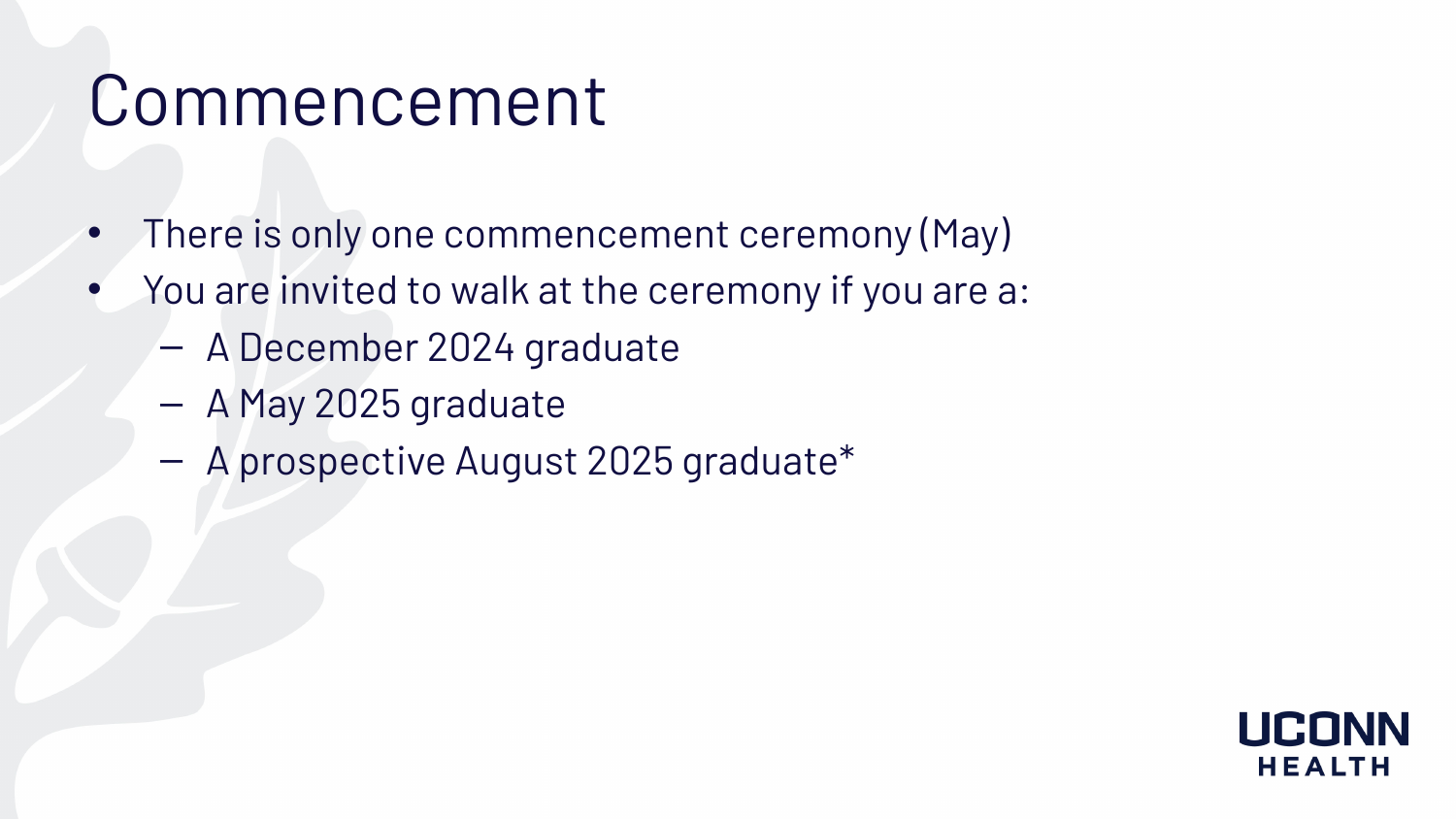

# Commencement
There is only one commencement ceremony (May)
You are invited to walk at the ceremony if you are a:
A December 2024 graduate
A May 2025 graduate
A prospective August 2025 graduate*